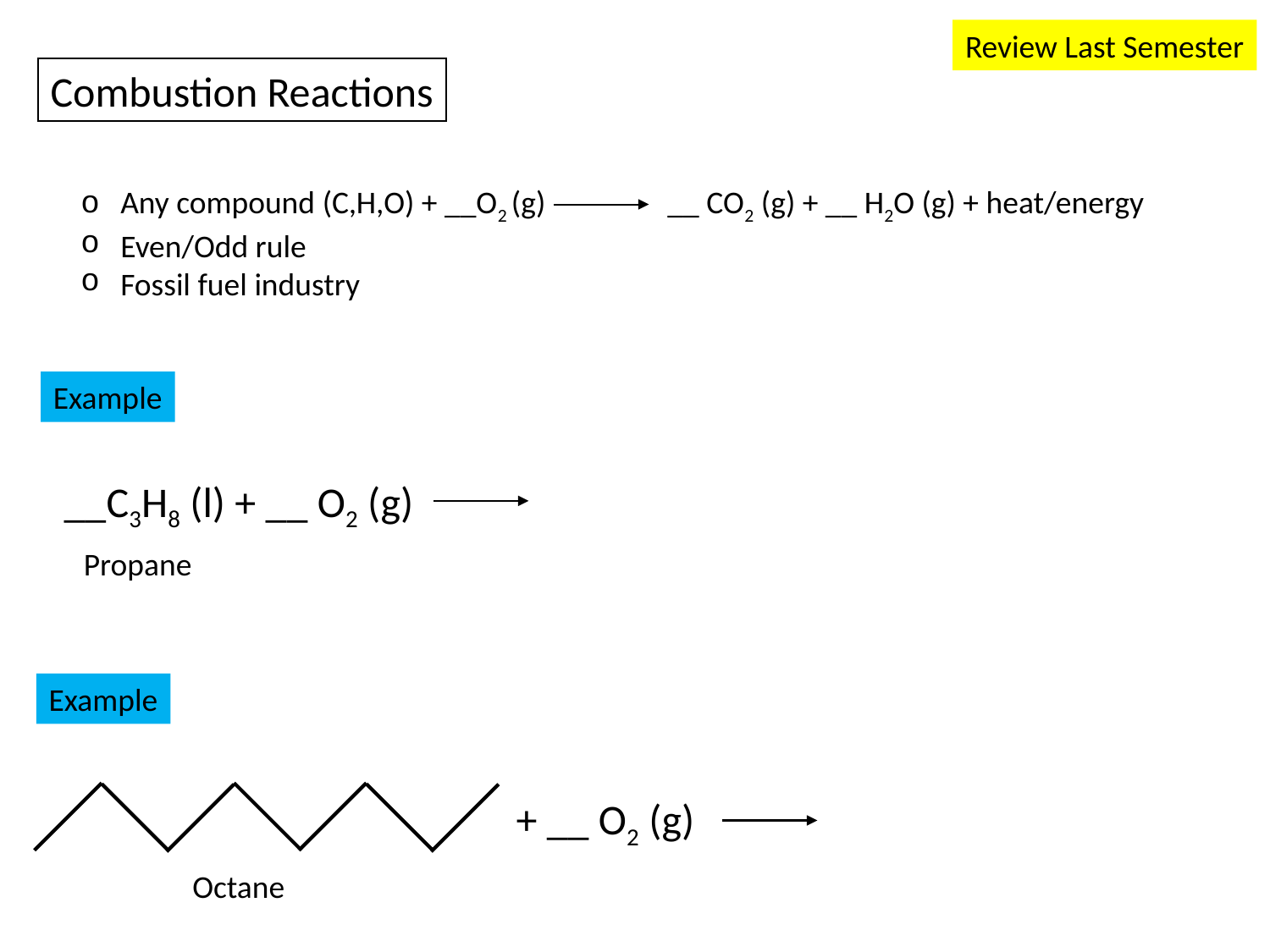

Review Last Semester
Combustion Reactions
Any compound (C,H,O) + __O2 (g)                 __ CO2 (g) + __ H2O (g) + heat/energy
Even/Odd rule
Fossil fuel industry
Example
__C3H8 (l) + __ O2 (g)
Propane
Example
                     + __ O2 (g)
Octane